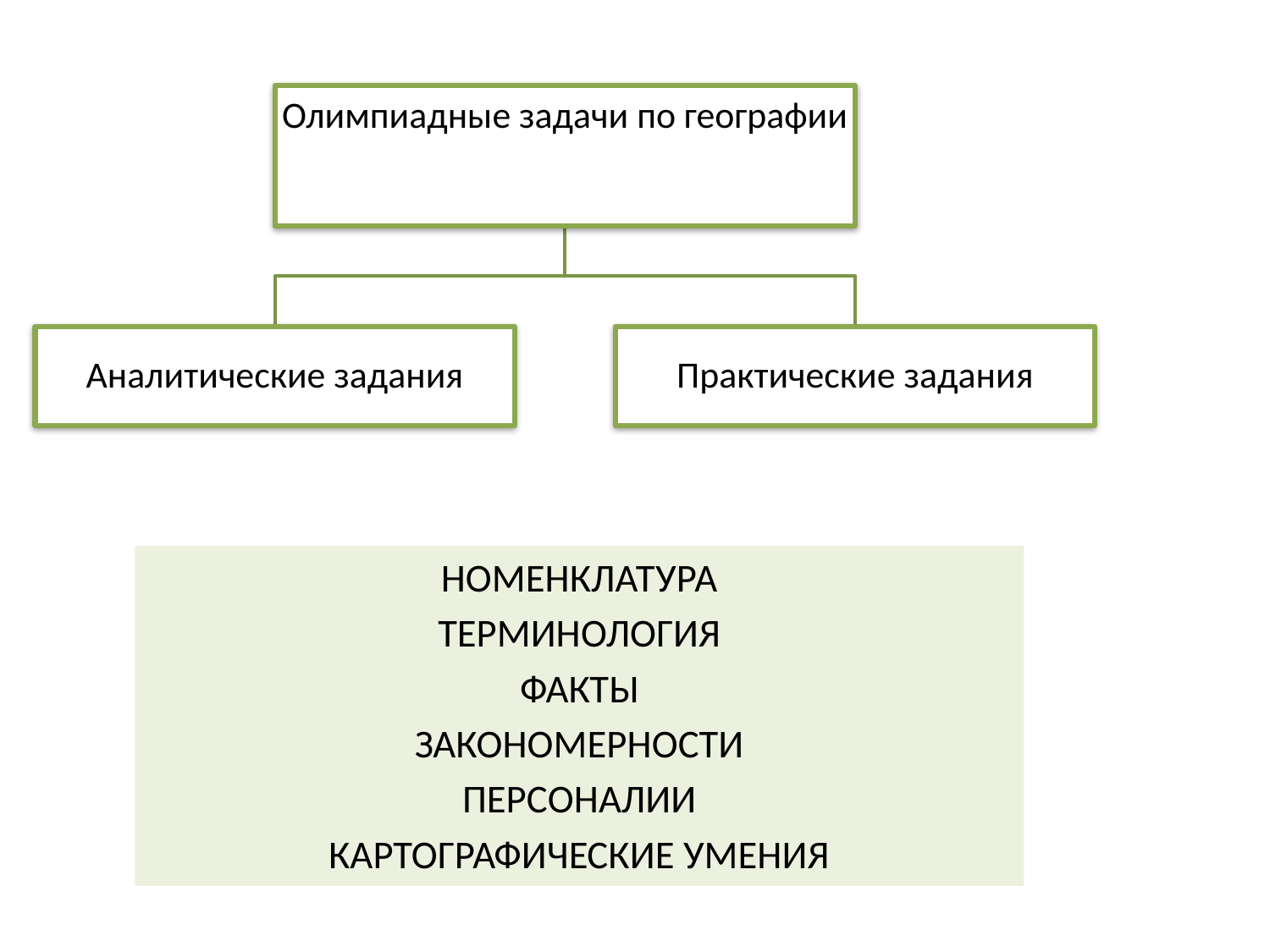

Олимпиадные задачи по географии

Аналитические задания
Практические задания
НОМЕНКЛАТУРА
ТЕРМИНОЛОГИЯ
ФАКТЫ
ЗАКОНОМЕРНОСТИ
ПЕРСОНАЛИИ
КАРТОГРАФИЧЕСКИЕ УМЕНИЯ